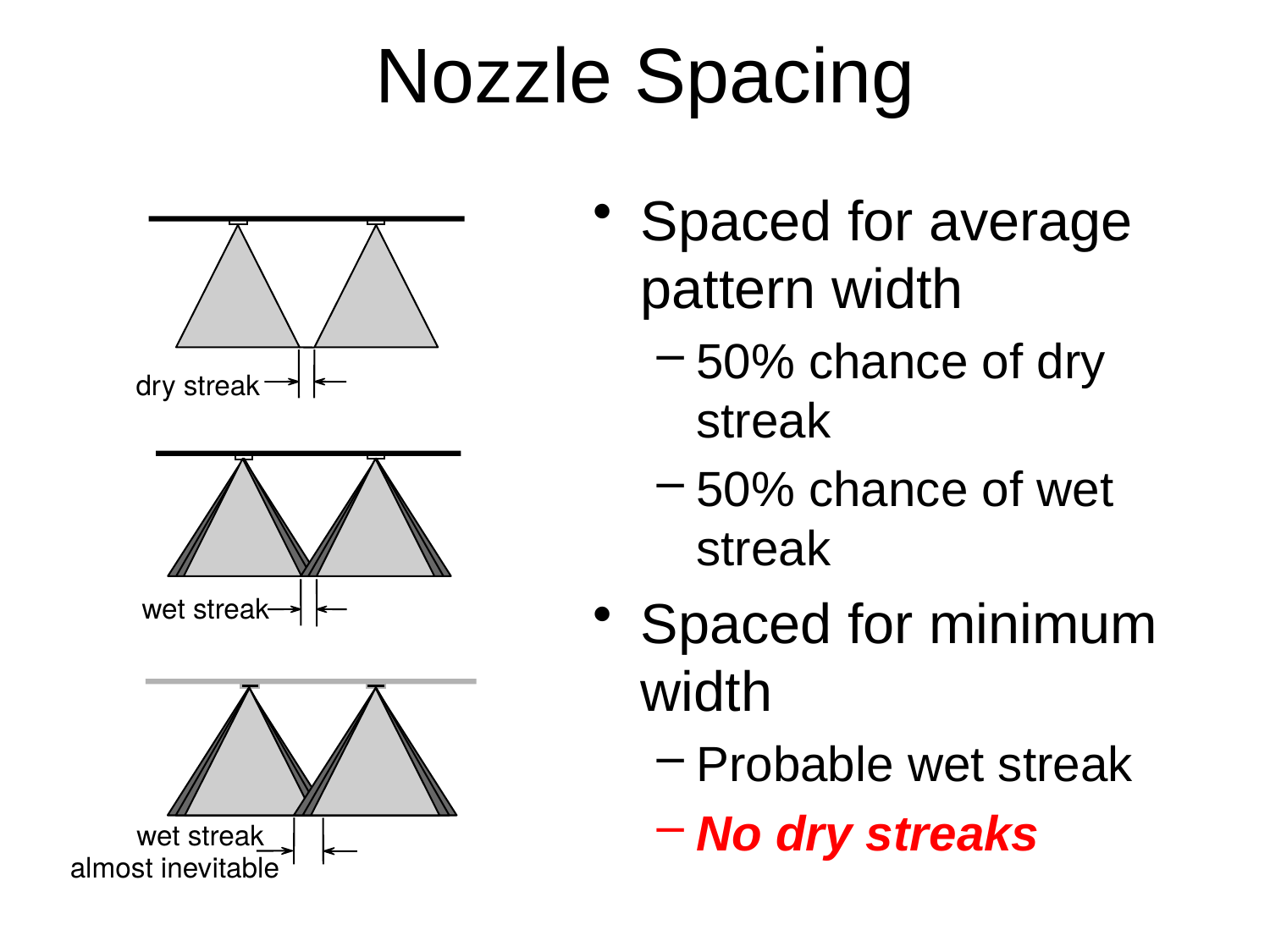

# Nozzle Spacing

Spaced for average pattern width
50% chance of dry streak
50% chance of wet streak
Spaced for minimum width
Probable wet streak
No dry streaks

dry streak

wet streak

wet streak

almost inevitable